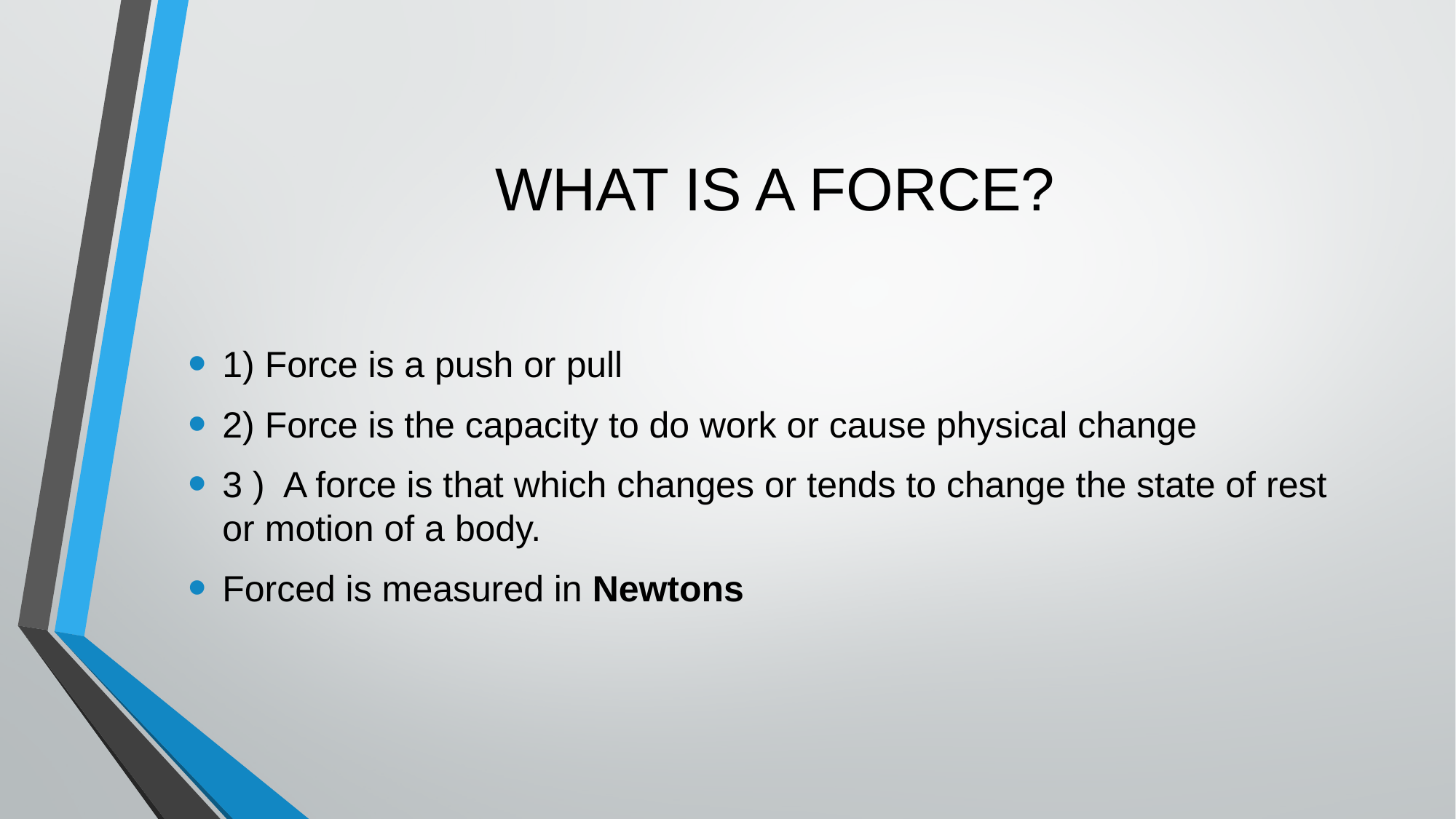

# WHAT IS A FORCE?
1) Force is a push or pull
2) Force is the capacity to do work or cause physical change
3 )  A force is that which changes or tends to change the state of rest or motion of a body.
Forced is measured in Newtons